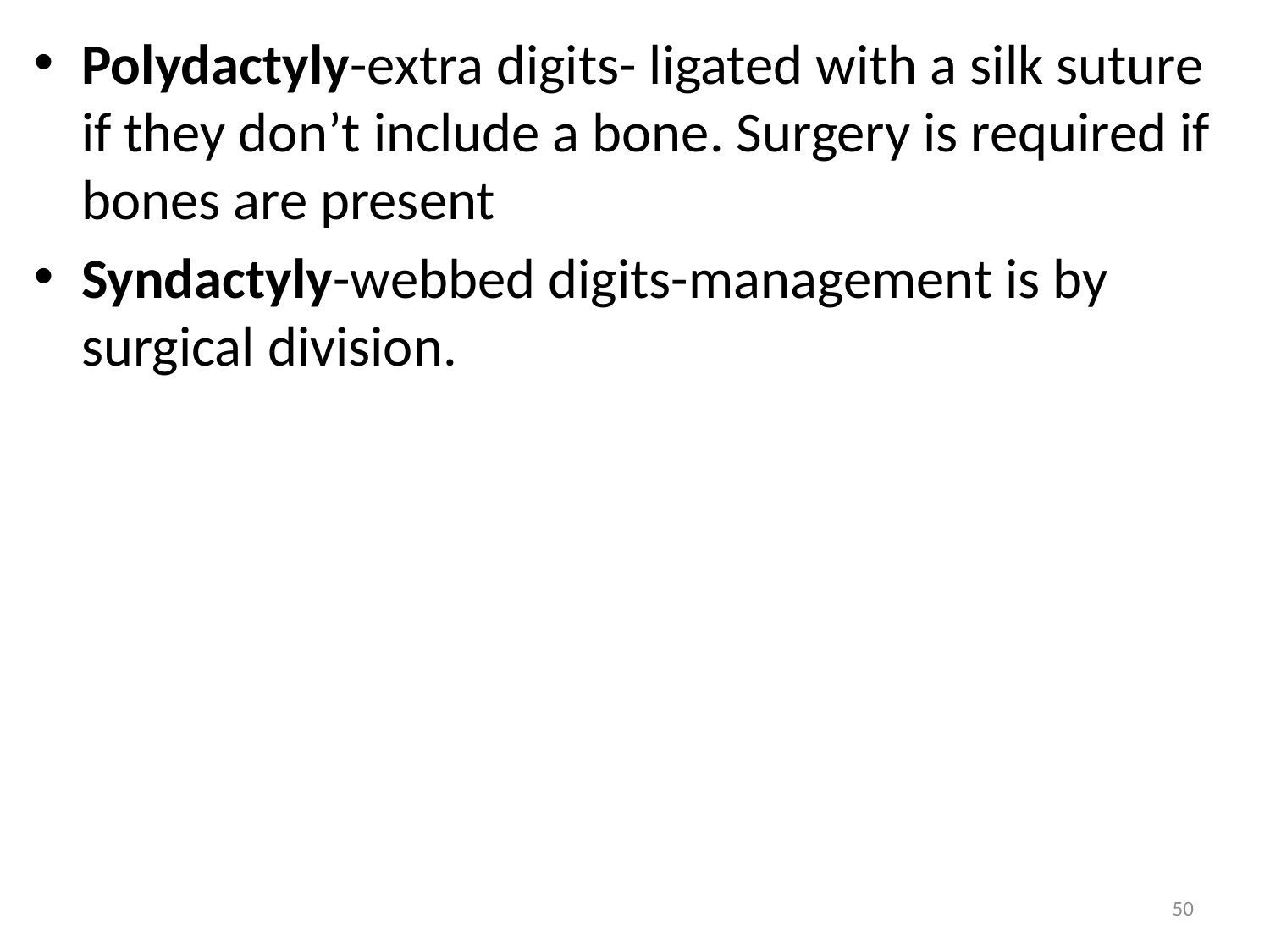

Polydactyly-extra digits- ligated with a silk suture if they don’t include a bone. Surgery is required if bones are present
Syndactyly-webbed digits-management is by surgical division.

50